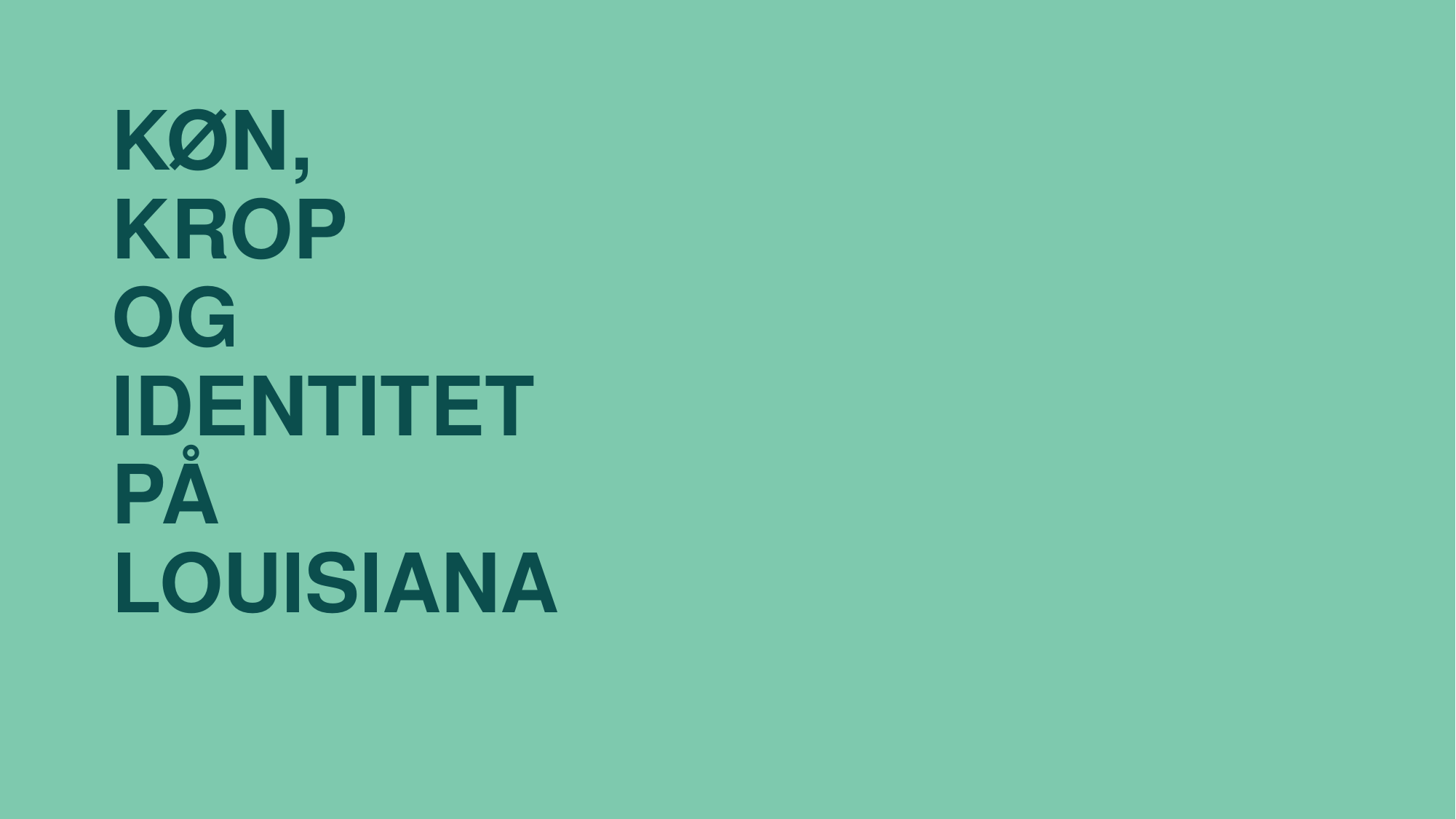

# Køn, krop og identitet på Louisiana